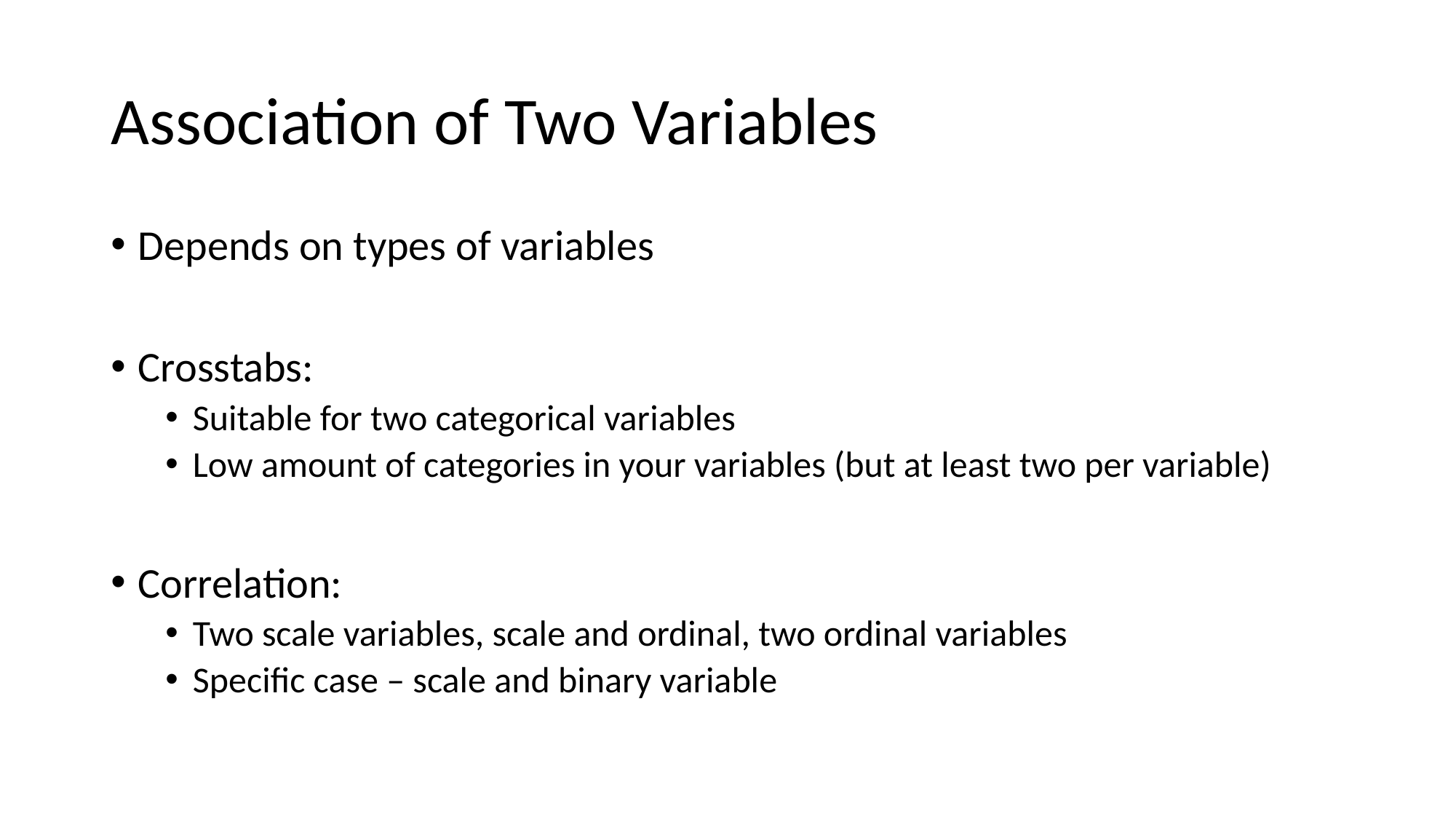

# Association of Two Variables
Depends on types of variables

Crosstabs:
Suitable for two categorical variables
Low amount of categories in your variables (but at least two per variable)

Correlation:
Two scale variables, scale and ordinal, two ordinal variables
Specific case – scale and binary variable